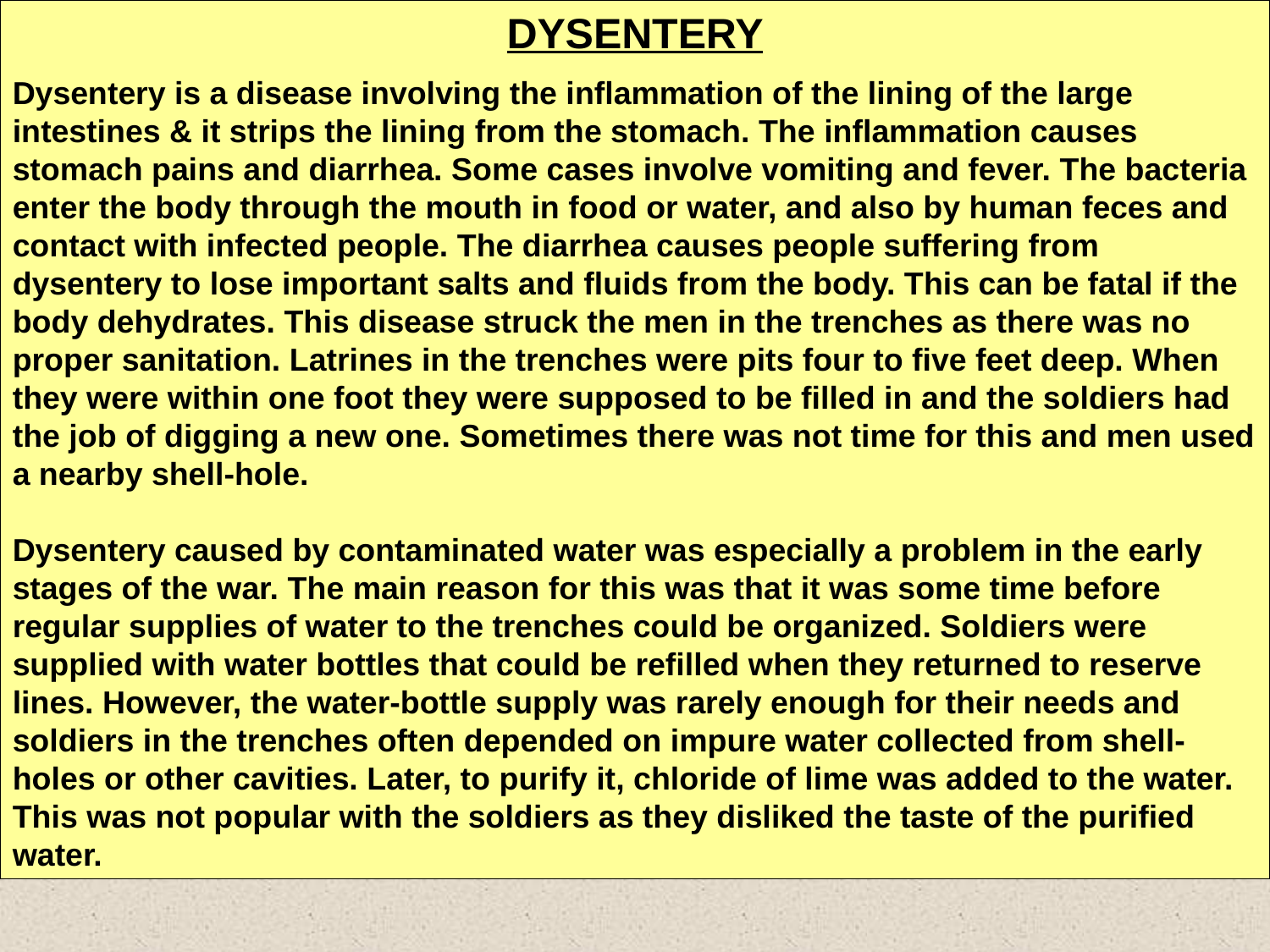

DYSENTERY
Dysentery is a disease involving the inflammation of the lining of the large intestines & it strips the lining from the stomach. The inflammation causes stomach pains and diarrhea. Some cases involve vomiting and fever. The bacteria enter the body through the mouth in food or water, and also by human feces and contact with infected people. The diarrhea causes people suffering from dysentery to lose important salts and fluids from the body. This can be fatal if the body dehydrates. This disease struck the men in the trenches as there was no proper sanitation. Latrines in the trenches were pits four to five feet deep. When they were within one foot they were supposed to be filled in and the soldiers had the job of digging a new one. Sometimes there was not time for this and men used a nearby shell-hole.
Dysentery caused by contaminated water was especially a problem in the early stages of the war. The main reason for this was that it was some time before regular supplies of water to the trenches could be organized. Soldiers were supplied with water bottles that could be refilled when they returned to reserve lines. However, the water-bottle supply was rarely enough for their needs and soldiers in the trenches often depended on impure water collected from shell-holes or other cavities. Later, to purify it, chloride of lime was added to the water. This was not popular with the soldiers as they disliked the taste of the purified water.